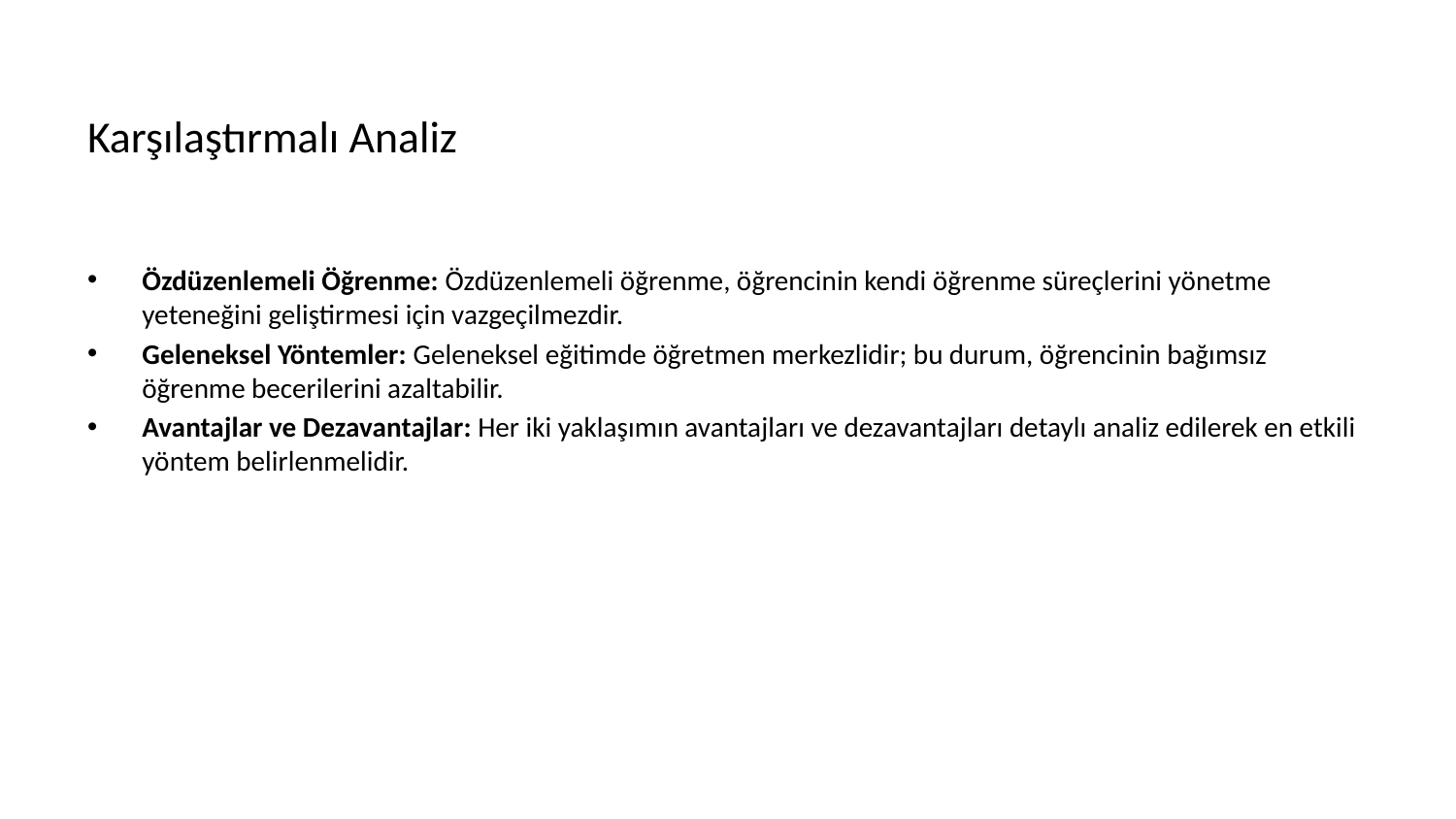

# Karşılaştırmalı Analiz
Özdüzenlemeli Öğrenme: Özdüzenlemeli öğrenme, öğrencinin kendi öğrenme süreçlerini yönetme yeteneğini geliştirmesi için vazgeçilmezdir.
Geleneksel Yöntemler: Geleneksel eğitimde öğretmen merkezlidir; bu durum, öğrencinin bağımsız öğrenme becerilerini azaltabilir.
Avantajlar ve Dezavantajlar: Her iki yaklaşımın avantajları ve dezavantajları detaylı analiz edilerek en etkili yöntem belirlenmelidir.